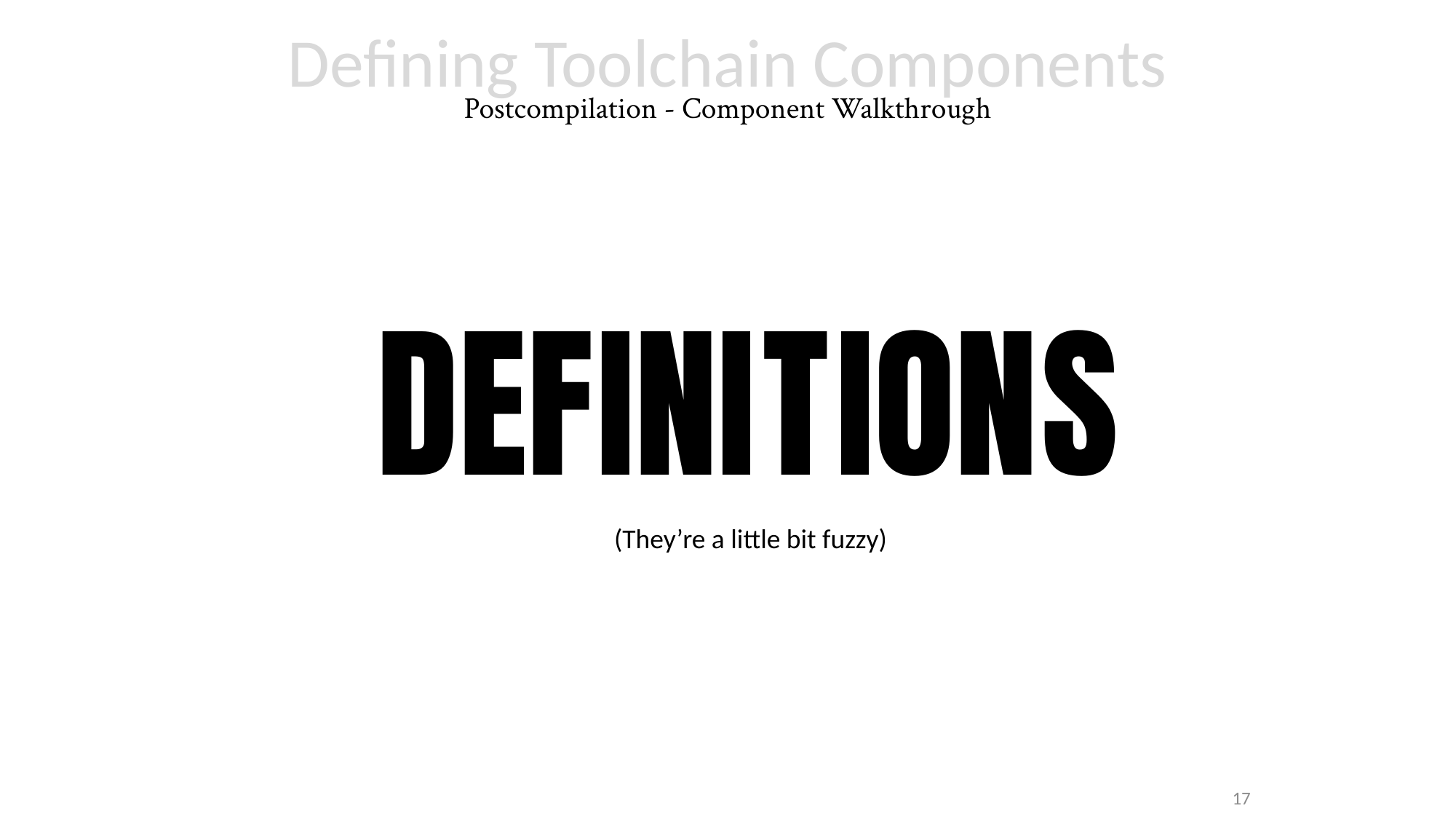

# Defining Toolchain Components Postcompilation - Component Walkthrough
DEF INI T ION S
(They’re a little bit fuzzy)
17